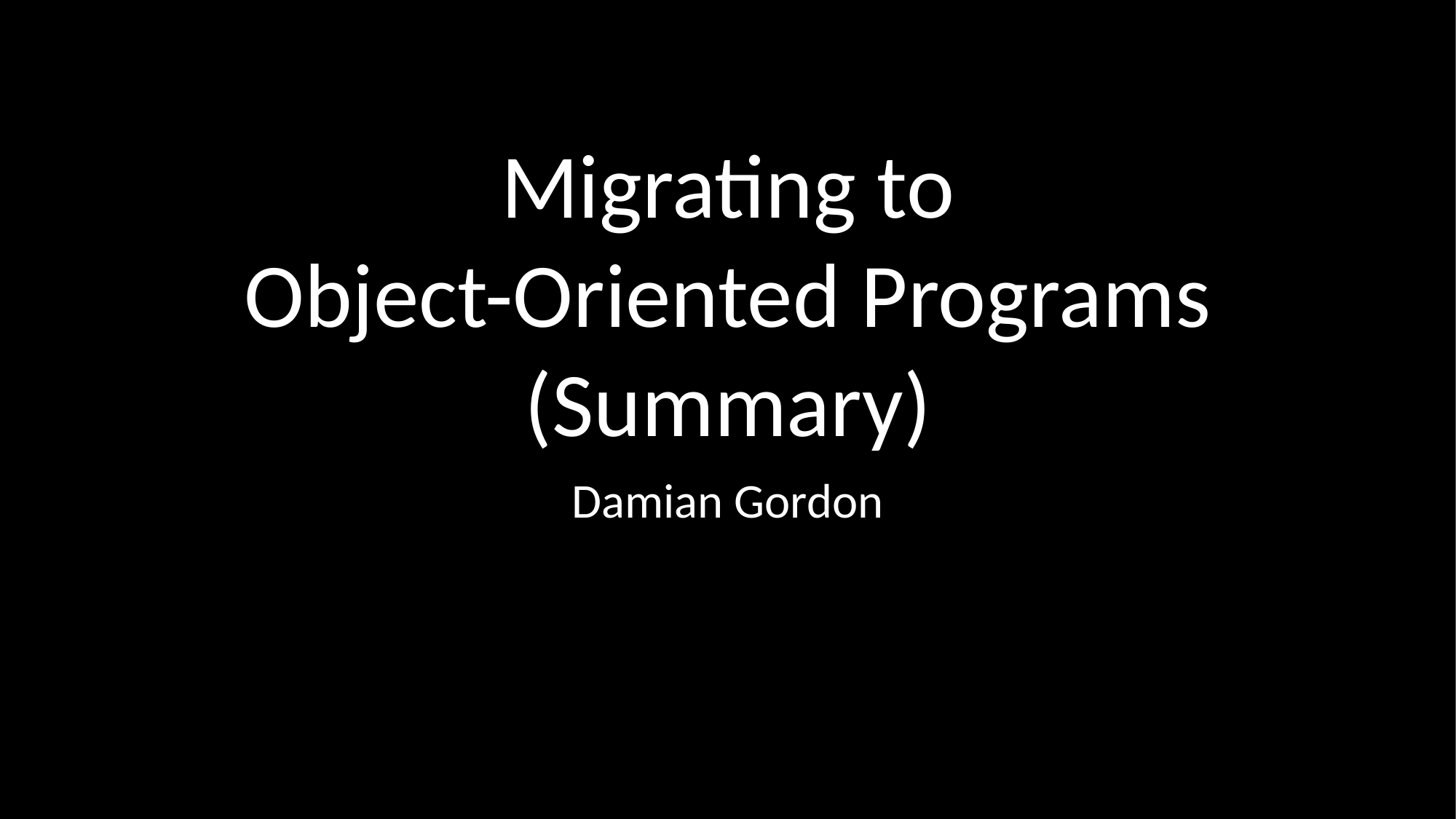

# Migrating to Object-Oriented Programs (Summary)
Damian Gordon